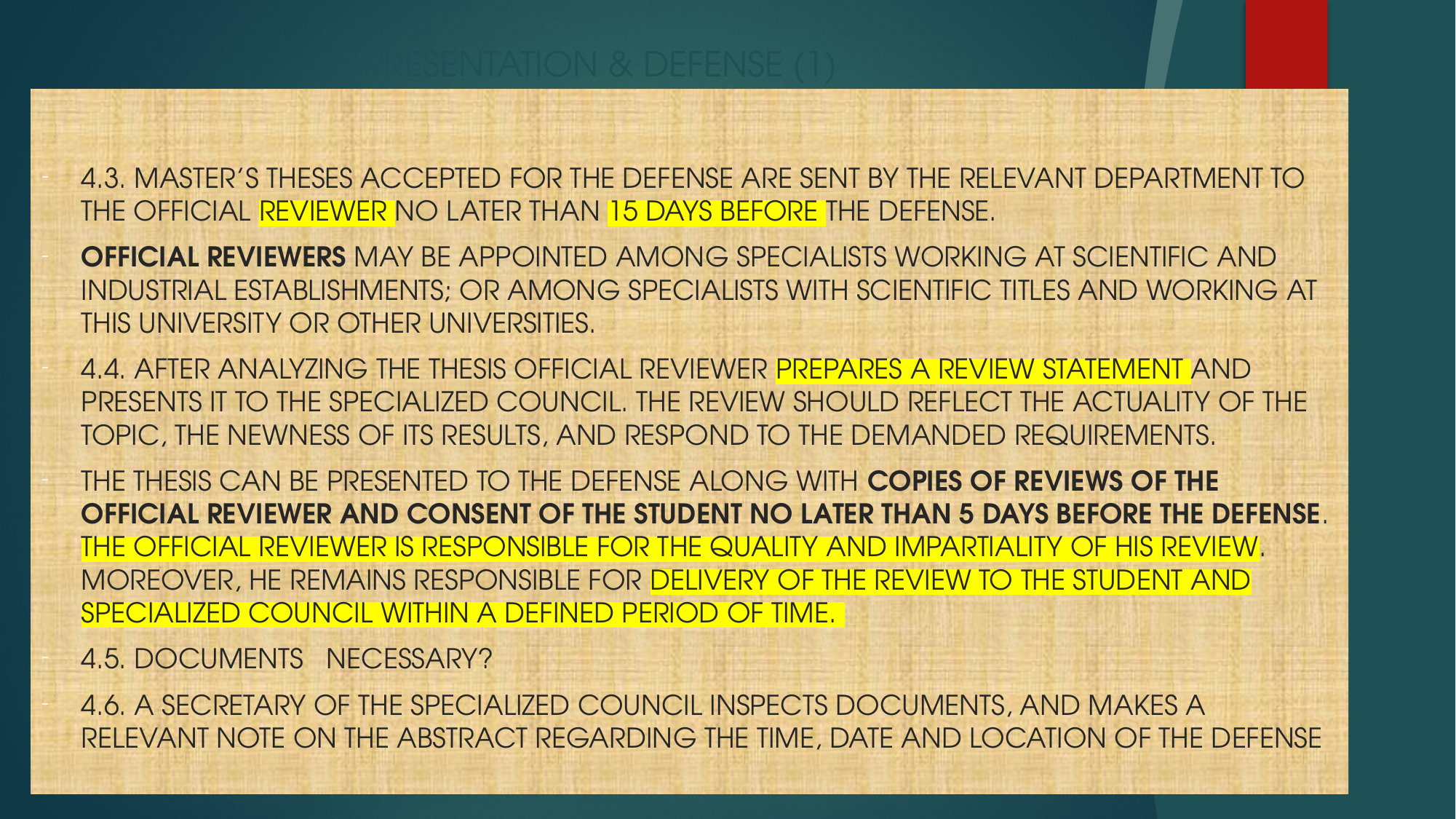

# PRESENTATION & DEFENSE (1)

4.3. Master’s Theses accepted for the defense are sent by the relevant department to the official reviewer no later than 15 days before the defense.
Official reviewers may be appointed among specialists working at scientific and industrial establishments; or among specialists with scientific titles and working at this university or other universities.
4.4. after analyzing the thesis Official reviewer prepares a review statement and presents it to the Specialized Council. The review should reflect the actuality of the topic, the newness of its results, and respond to the demanded requirements.
The thesis can be presented to the defense along with copies of reviews of the official reviewer and consent of the student no later than 5 days before the defense. The official reviewer is responsible for the quality and impartiality of his review. Moreover, he remains responsible for delivery of the review to the student and Specialized Council within a defined period of time.
4.5. Documents   necessary?
4.6. A secretary of the Specialized Council inspects documents, and makes a relevant note on the abstract regarding the time, date and location of the defense